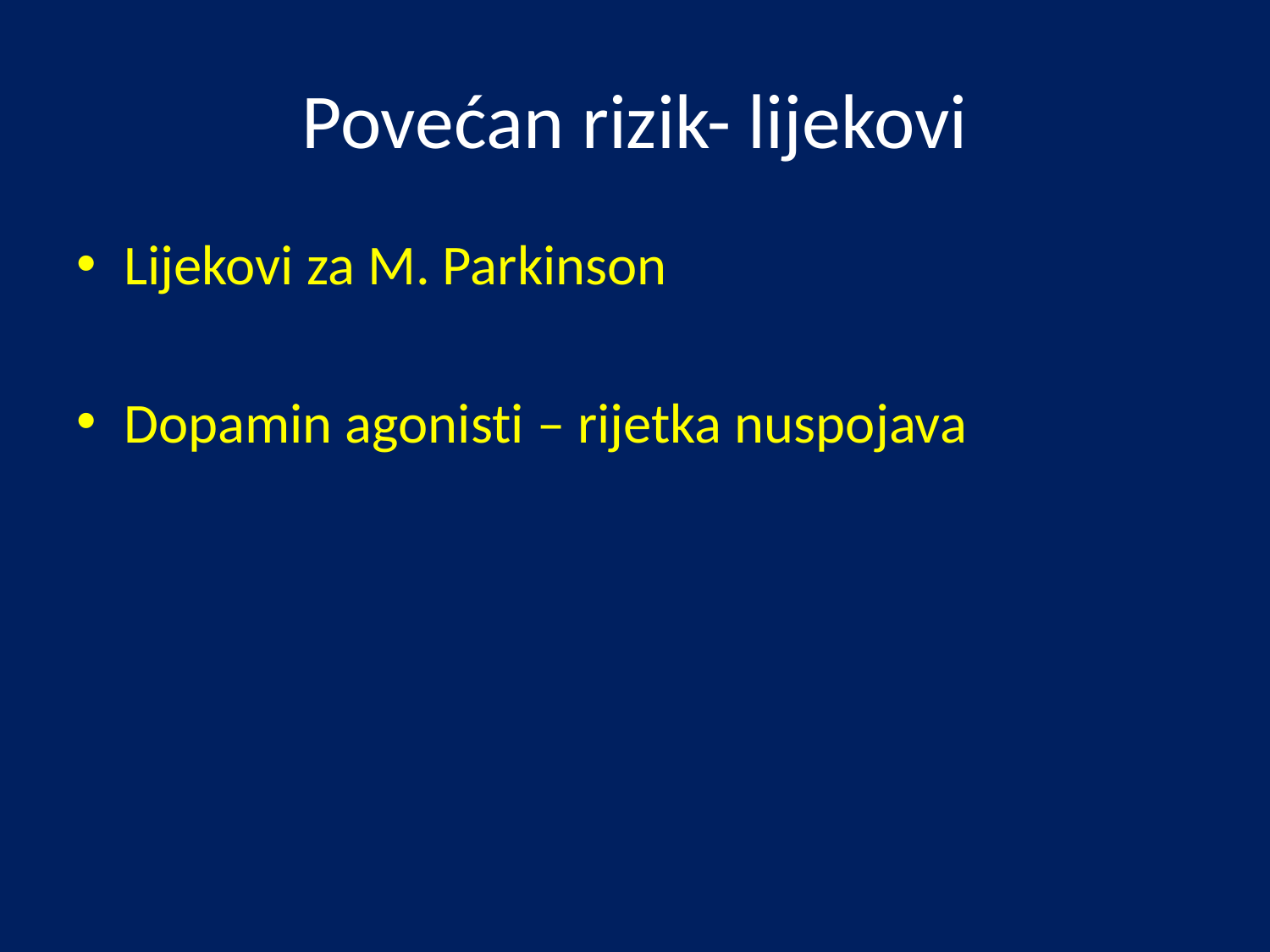

# Povećan rizik- lijekovi
Lijekovi za M. Parkinson

Dopamin agonisti – rijetka nuspojava